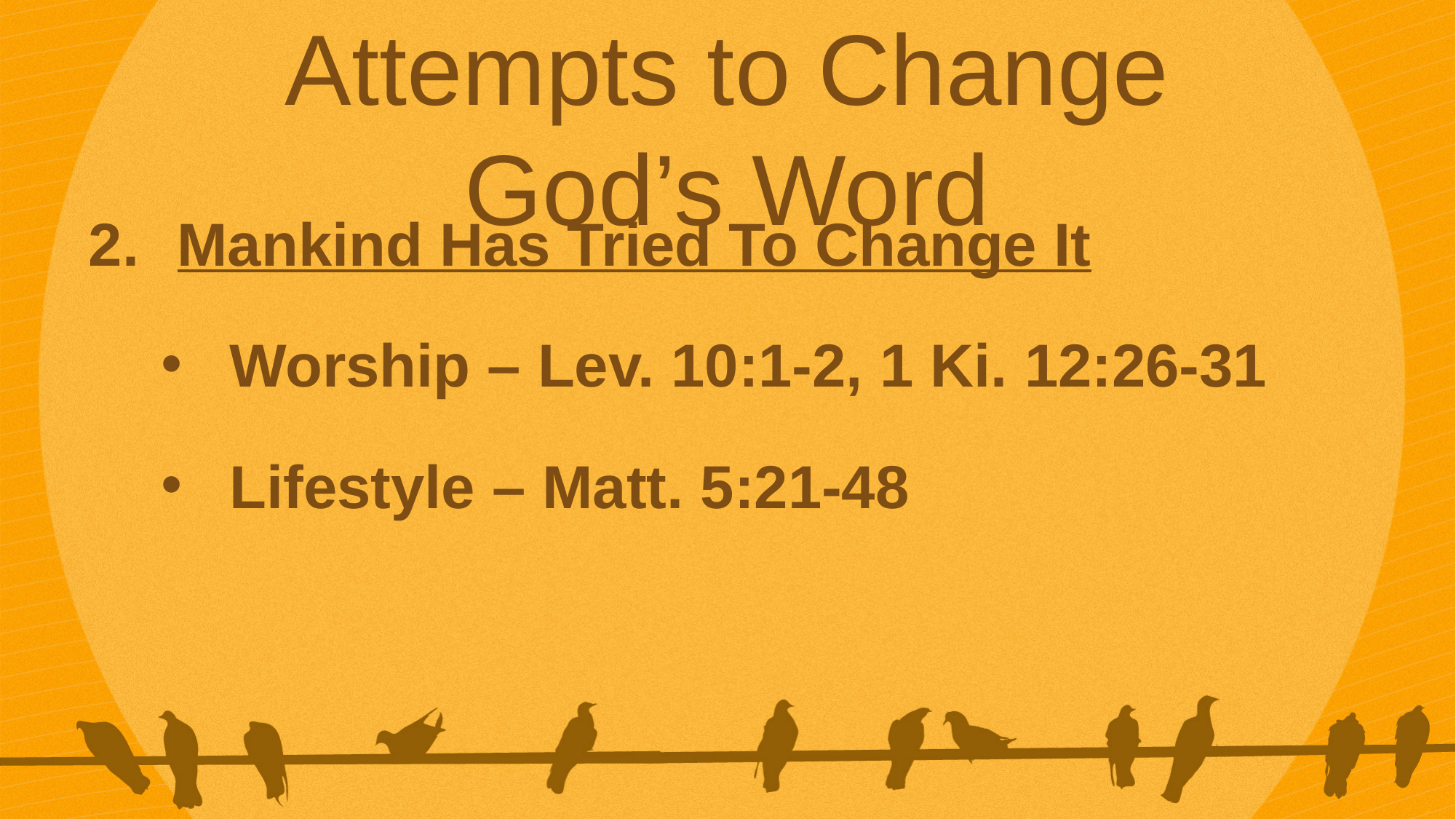

Attempts to Change God’s Word
Mankind Has Tried To Change It
Worship – Lev. 10:1-2, 1 Ki. 12:26-31
Lifestyle – Matt. 5:21-48